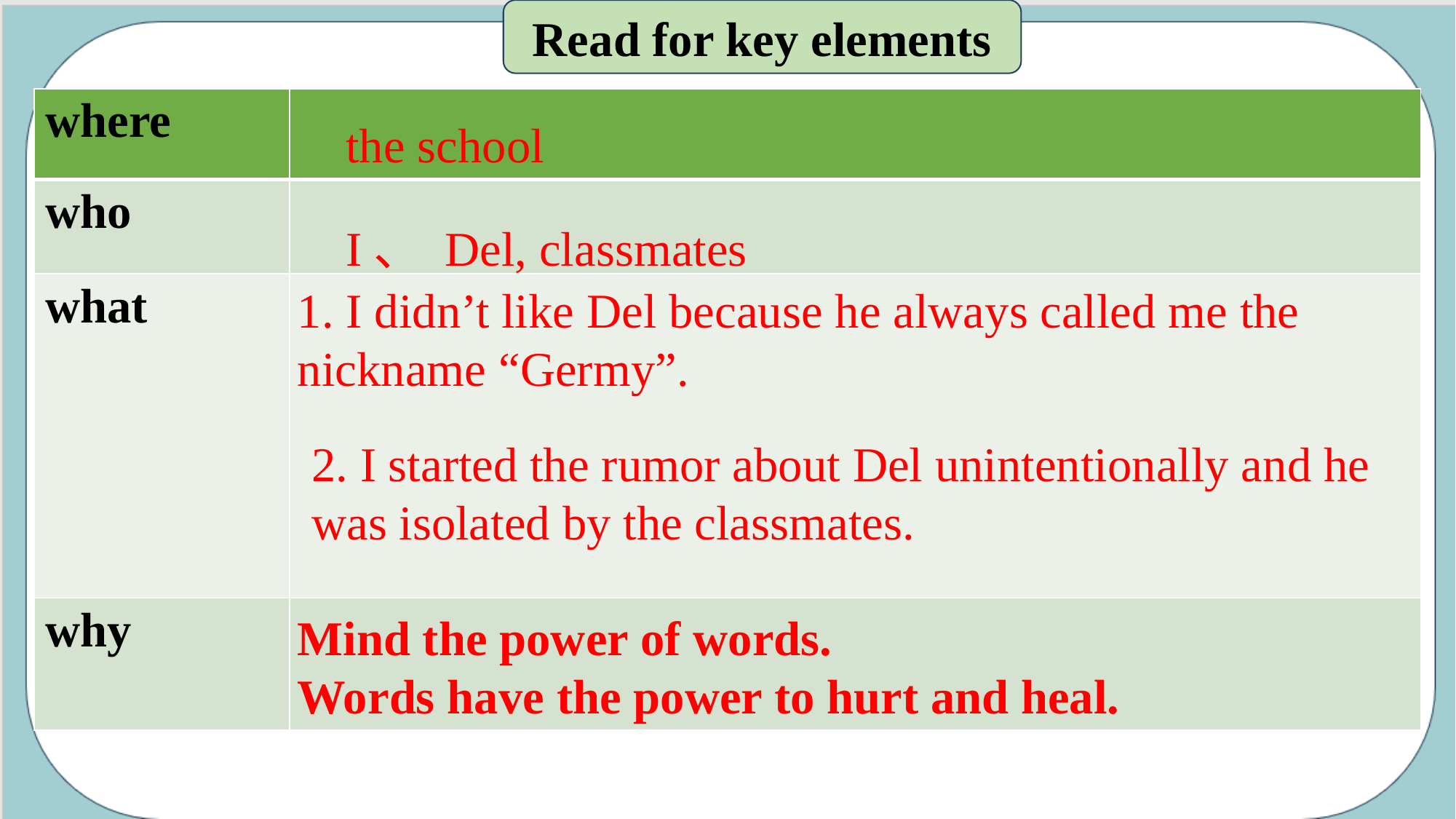

Read for key elements
| where |  |
| --- | --- |
| who |  |
| what |  |
| why |  |
the school
I、 Del, classmates
1. I didn’t like Del because he always called me the nickname “Germy”.
2. I started the rumor about Del unintentionally and he was isolated by the classmates.
Mind the power of words.
Words have the power to hurt and heal.